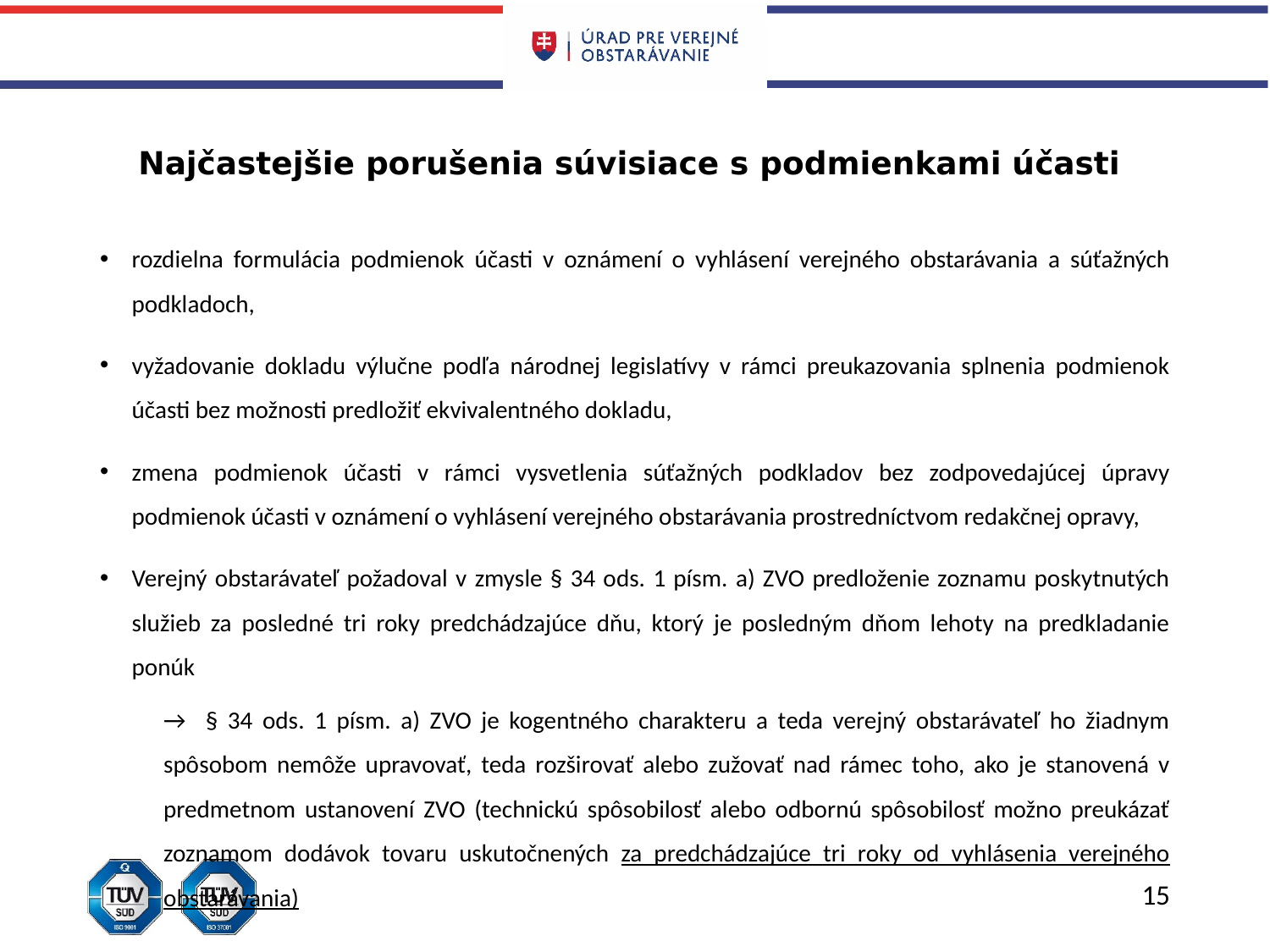

# Najčastejšie porušenia súvisiace s podmienkami účasti
rozdielna formulácia podmienok účasti v oznámení o vyhlásení verejného obstarávania a súťažných podkladoch,
vyžadovanie dokladu výlučne podľa národnej legislatívy v rámci preukazovania splnenia podmienok účasti bez možnosti predložiť ekvivalentného dokladu,
zmena podmienok účasti v rámci vysvetlenia súťažných podkladov bez zodpovedajúcej úpravy podmienok účasti v oznámení o vyhlásení verejného obstarávania prostredníctvom redakčnej opravy,
Verejný obstarávateľ požadoval v zmysle § 34 ods. 1 písm. a) ZVO predloženie zoznamu poskytnutých služieb za posledné tri roky predchádzajúce dňu, ktorý je posledným dňom lehoty na predkladanie ponúk
→  § 34 ods. 1 písm. a) ZVO je kogentného charakteru a teda verejný obstarávateľ ho žiadnym spôsobom nemôže upravovať, teda rozširovať alebo zužovať nad rámec toho, ako je stanovená v predmetnom ustanovení ZVO (technickú spôsobilosť alebo odbornú spôsobilosť možno preukázať zoznamom dodávok tovaru uskutočnených za predchádzajúce tri roky od vyhlásenia verejného obstarávania)